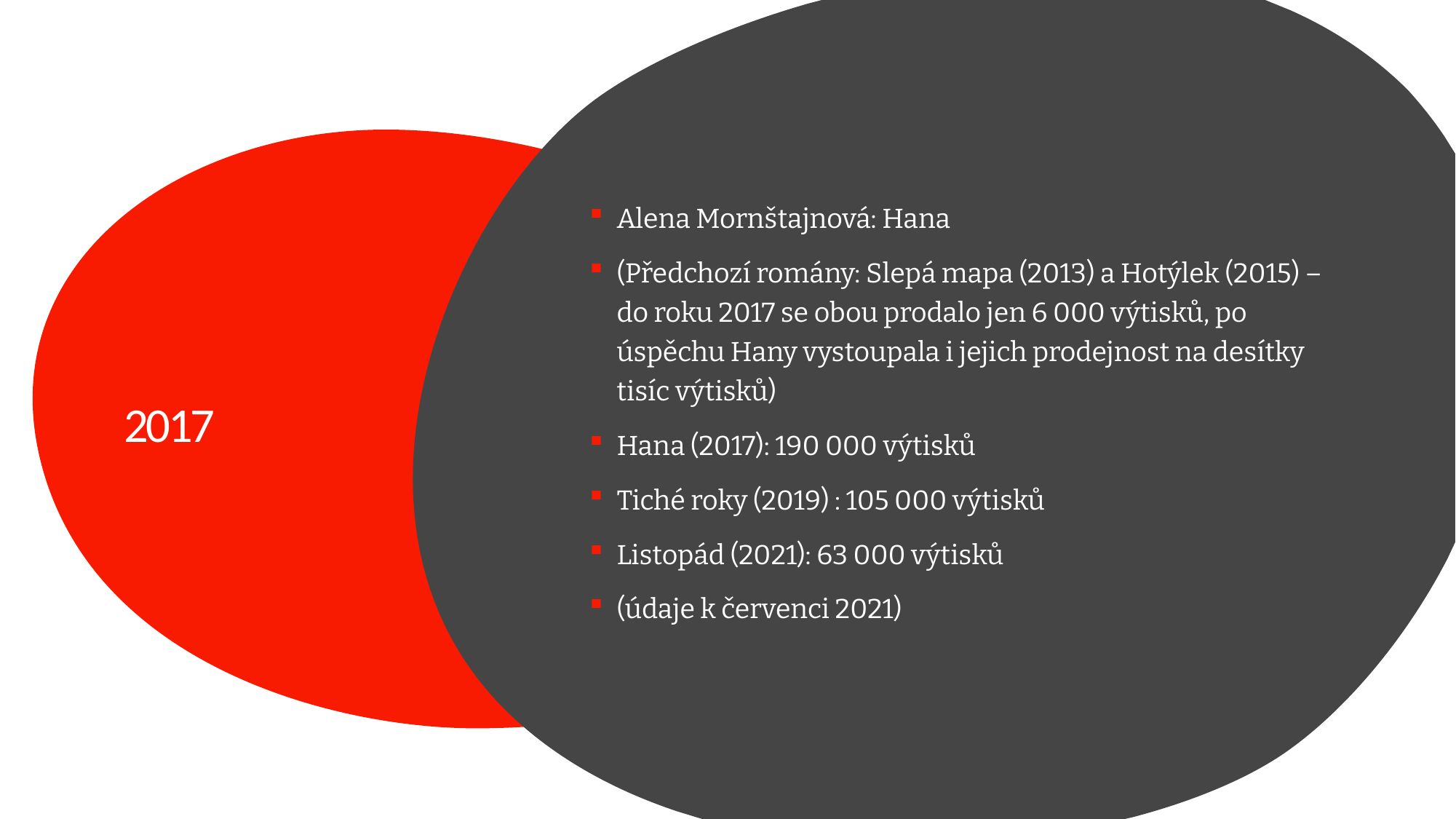

Alena Mornštajnová: Hana
(Předchozí romány: Slepá mapa (2013) a Hotýlek (2015) –  do roku 2017 se obou prodalo jen 6 000 výtisků, po úspěchu Hany vystoupala i jejich prodejnost na desítky tisíc výtisků)
Hana (2017): 190 000 výtisků
Tiché roky (2019) : 105 000 výtisků
Listopád (2021): 63 000 výtisků
(údaje k červenci 2021)
# 2017